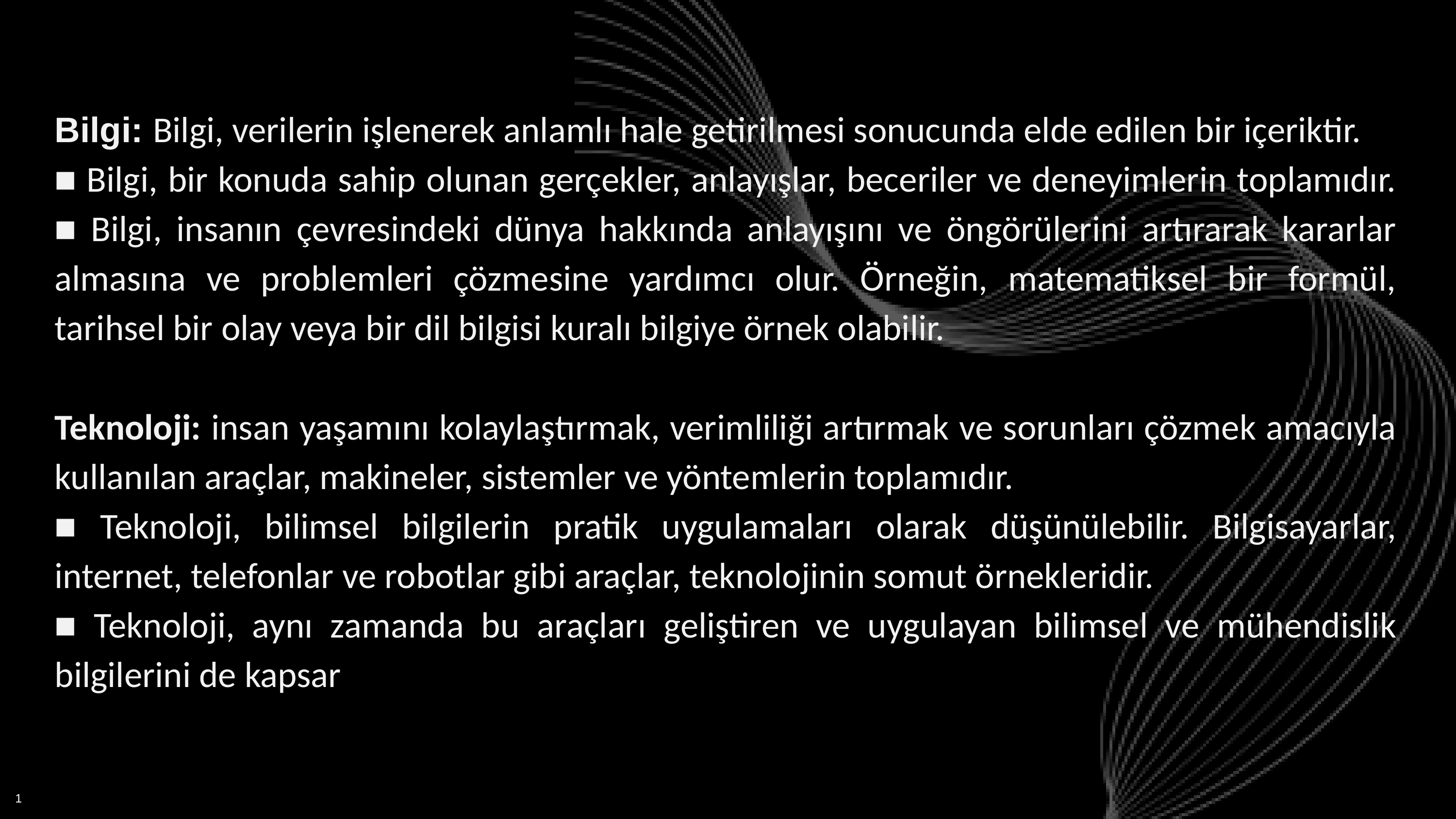

Bilgi: Bilgi, verilerin işlenerek anlamlı hale getirilmesi sonucunda elde edilen bir içeriktir.
■ Bilgi, bir konuda sahip olunan gerçekler, anlayışlar, beceriler ve deneyimlerin toplamıdır. ■ Bilgi, insanın çevresindeki dünya hakkında anlayışını ve öngörülerini artırarak kararlar almasına ve problemleri çözmesine yardımcı olur. Örneğin, matematiksel bir formül, tarihsel bir olay veya bir dil bilgisi kuralı bilgiye örnek olabilir.

Teknoloji: insan yaşamını kolaylaştırmak, verimliliği artırmak ve sorunları çözmek amacıyla kullanılan araçlar, makineler, sistemler ve yöntemlerin toplamıdır.
■ Teknoloji, bilimsel bilgilerin pratik uygulamaları olarak düşünülebilir. Bilgisayarlar, internet, telefonlar ve robotlar gibi araçlar, teknolojinin somut örnekleridir.
■ Teknoloji, aynı zamanda bu araçları geliştiren ve uygulayan bilimsel ve mühendislik bilgilerini de kapsar.
1